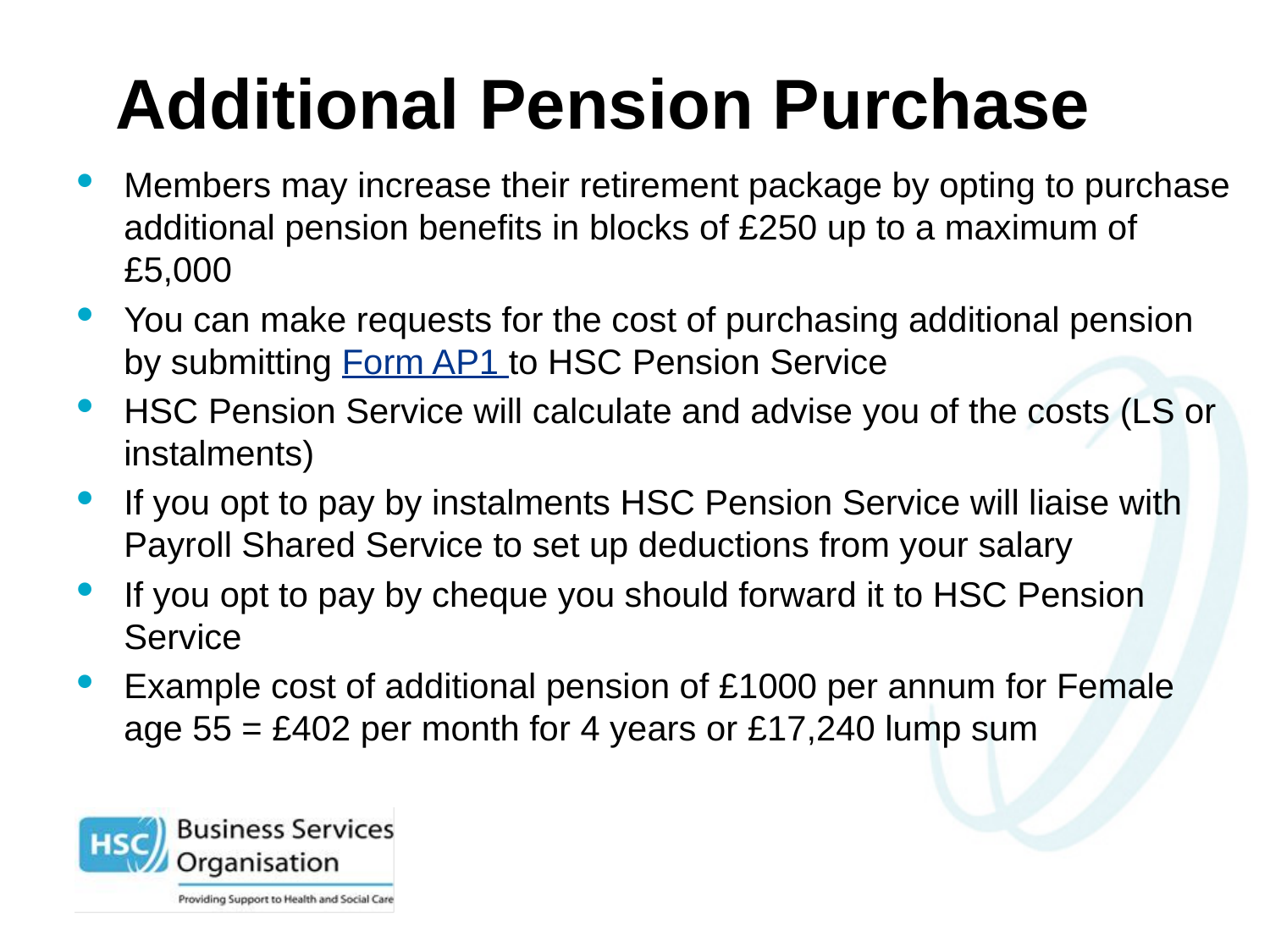

# Additional Pension Purchase
Members may increase their retirement package by opting to purchase additional pension benefits in blocks of £250 up to a maximum of £5,000
You can make requests for the cost of purchasing additional pension by submitting Form AP1 to HSC Pension Service
HSC Pension Service will calculate and advise you of the costs (LS or instalments)
If you opt to pay by instalments HSC Pension Service will liaise with Payroll Shared Service to set up deductions from your salary
If you opt to pay by cheque you should forward it to HSC Pension Service
Example cost of additional pension of £1000 per annum for Female age 55 = £402 per month for 4 years or £17,240 lump sum